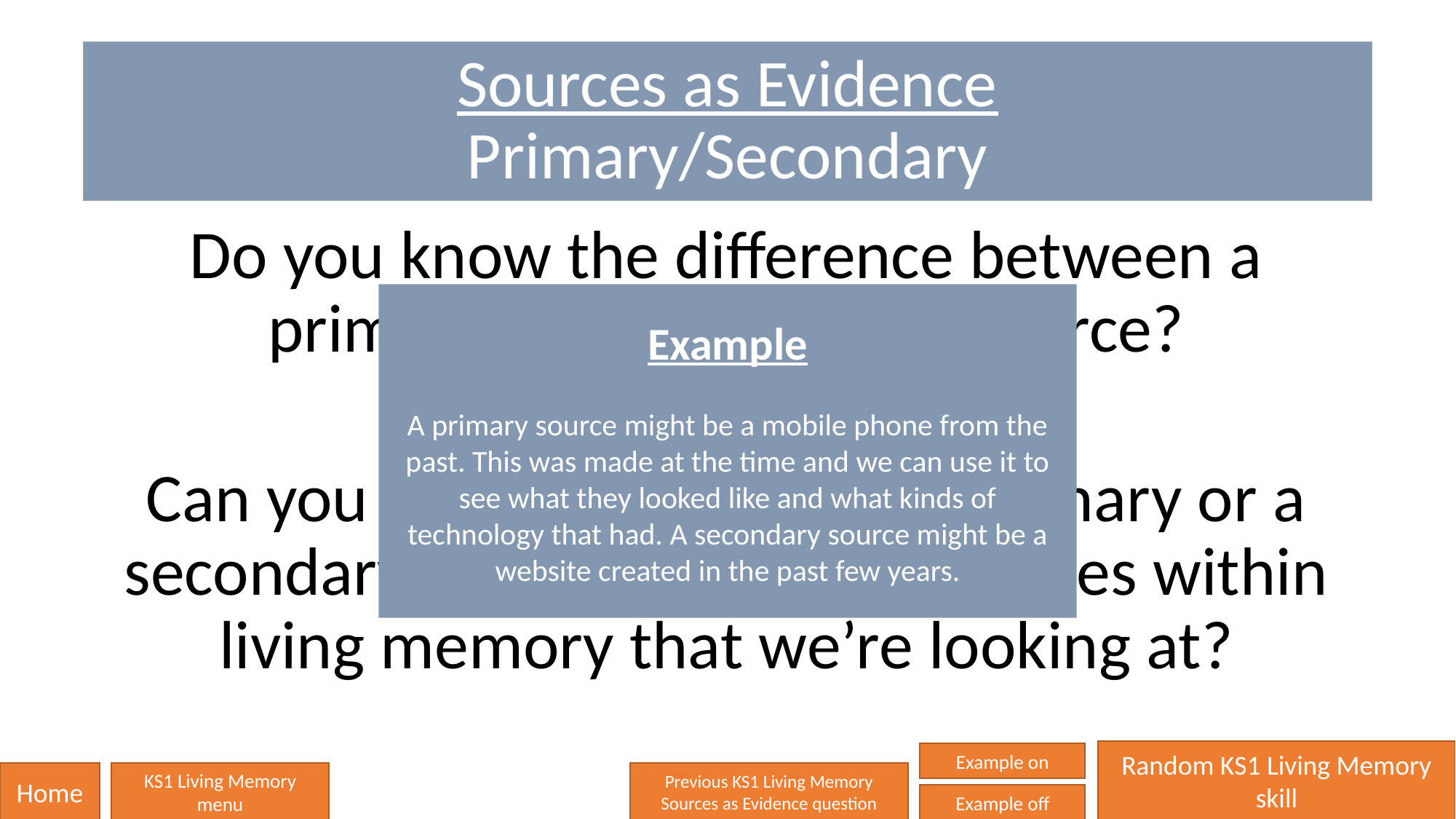

# Sources as Evidence Primary/Secondary
Do you know the difference between a primary and a secondary source?

Can you give an example of a primary or a secondary source linked the changes within living memory that we’re looking at?
Example

A primary source might be a mobile phone from the past. This was made at the time and we can use it to see what they looked like and what kinds of technology that had. A secondary source might be a website created in the past few years.
Random KS1 Living Memory skill
Example on
Home
KS1 Living Memory
menu
Previous KS1 Living Memory
Sources as Evidence question
Example off